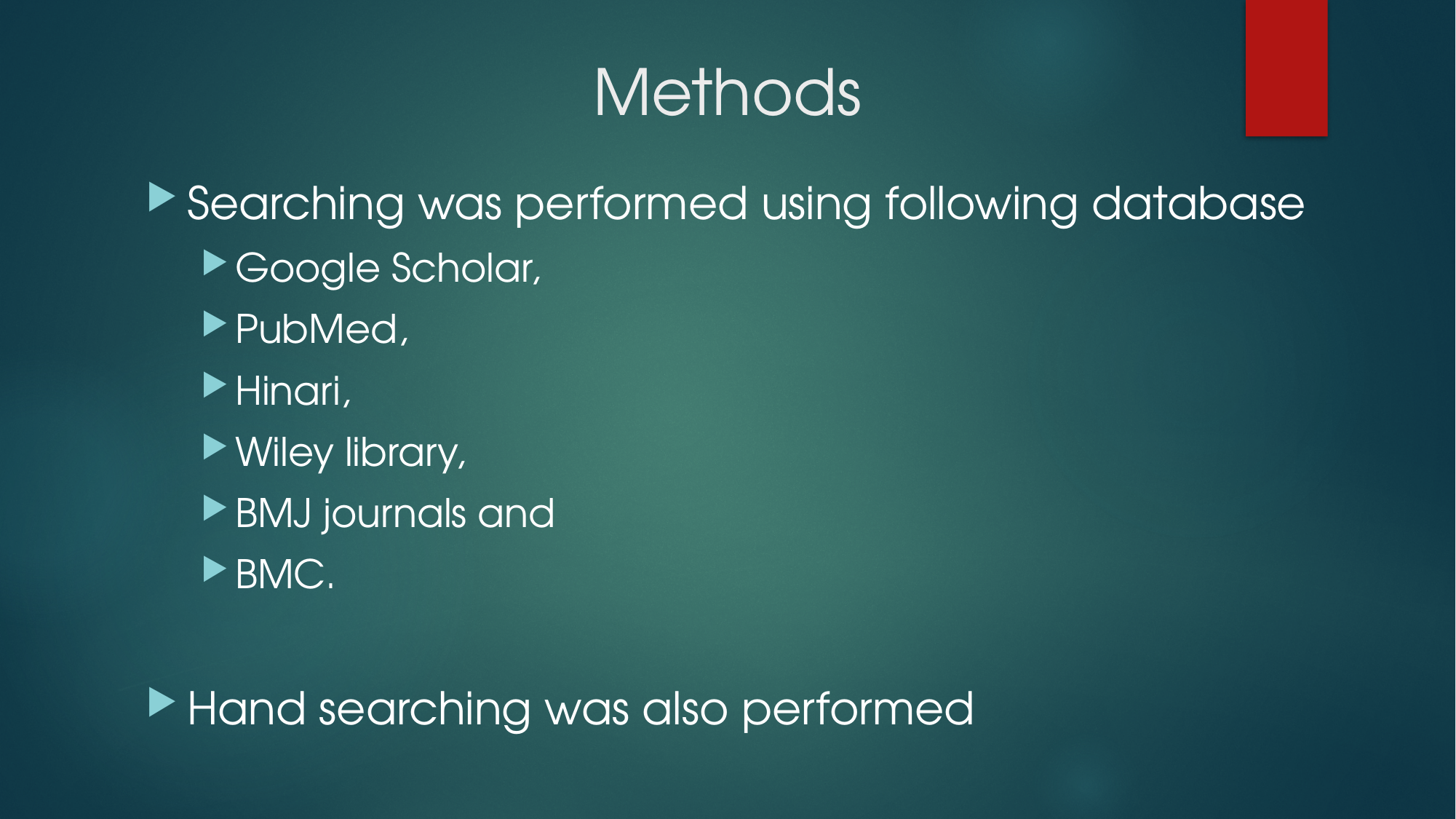

# Methods
Searching was performed using following database
Google Scholar,
PubMed,
Hinari,
Wiley library,
BMJ journals and
BMC.

Hand searching was also performed